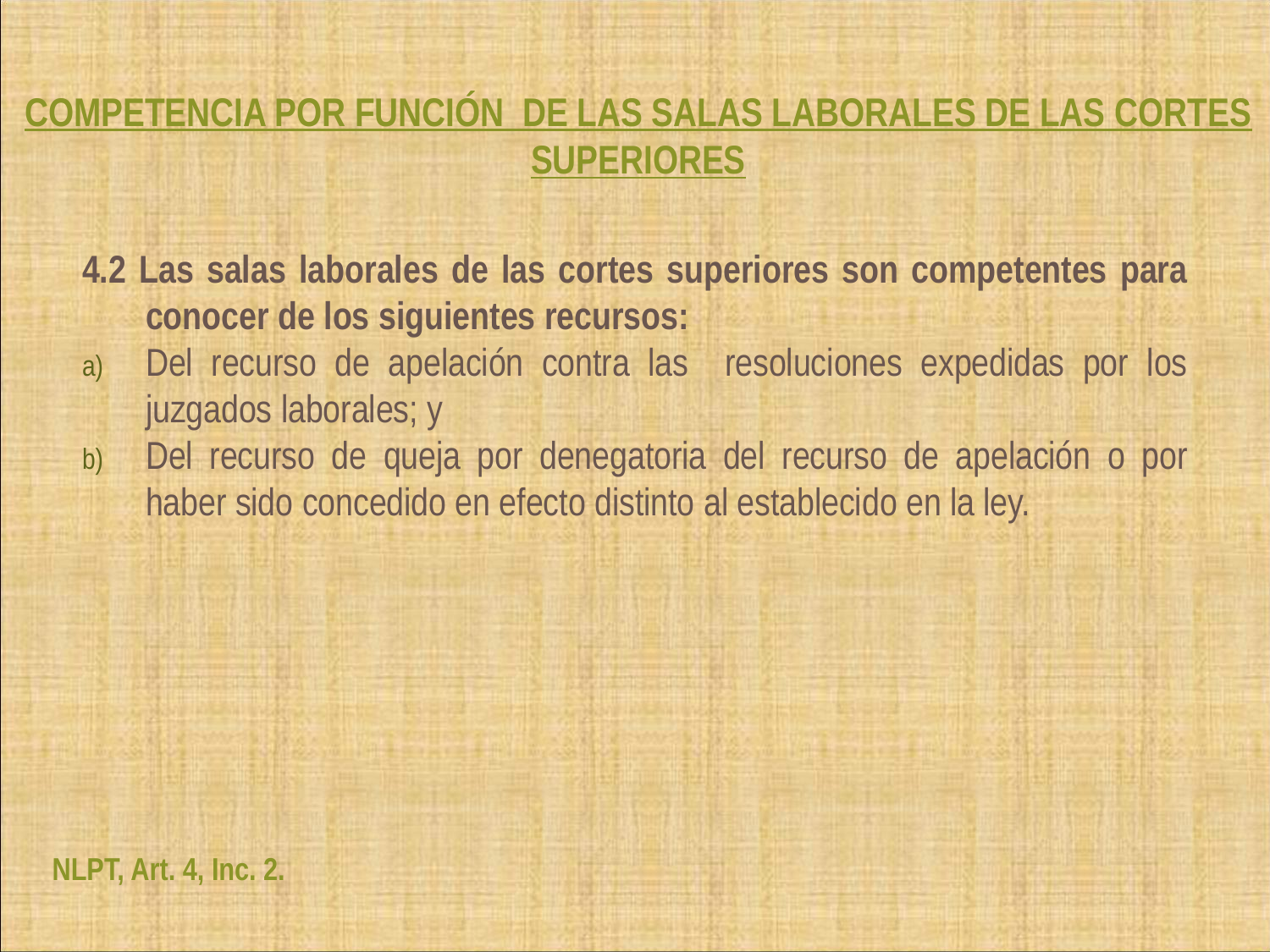

# COMPETENCIA POR FUNCIÓN  DE LAS SALAS LABORALES DE LAS CORTES SUPERIORES
4.2 Las salas laborales de las cortes superiores son competentes para conocer de los siguientes recursos:
Del recurso de apelación contra las  resoluciones expedidas por los juzgados laborales; y
Del recurso de queja por denegatoria del recurso de apelación o por haber sido concedido en efecto distinto al establecido en la ley.
NLPT, Art. 4, Inc. 2.